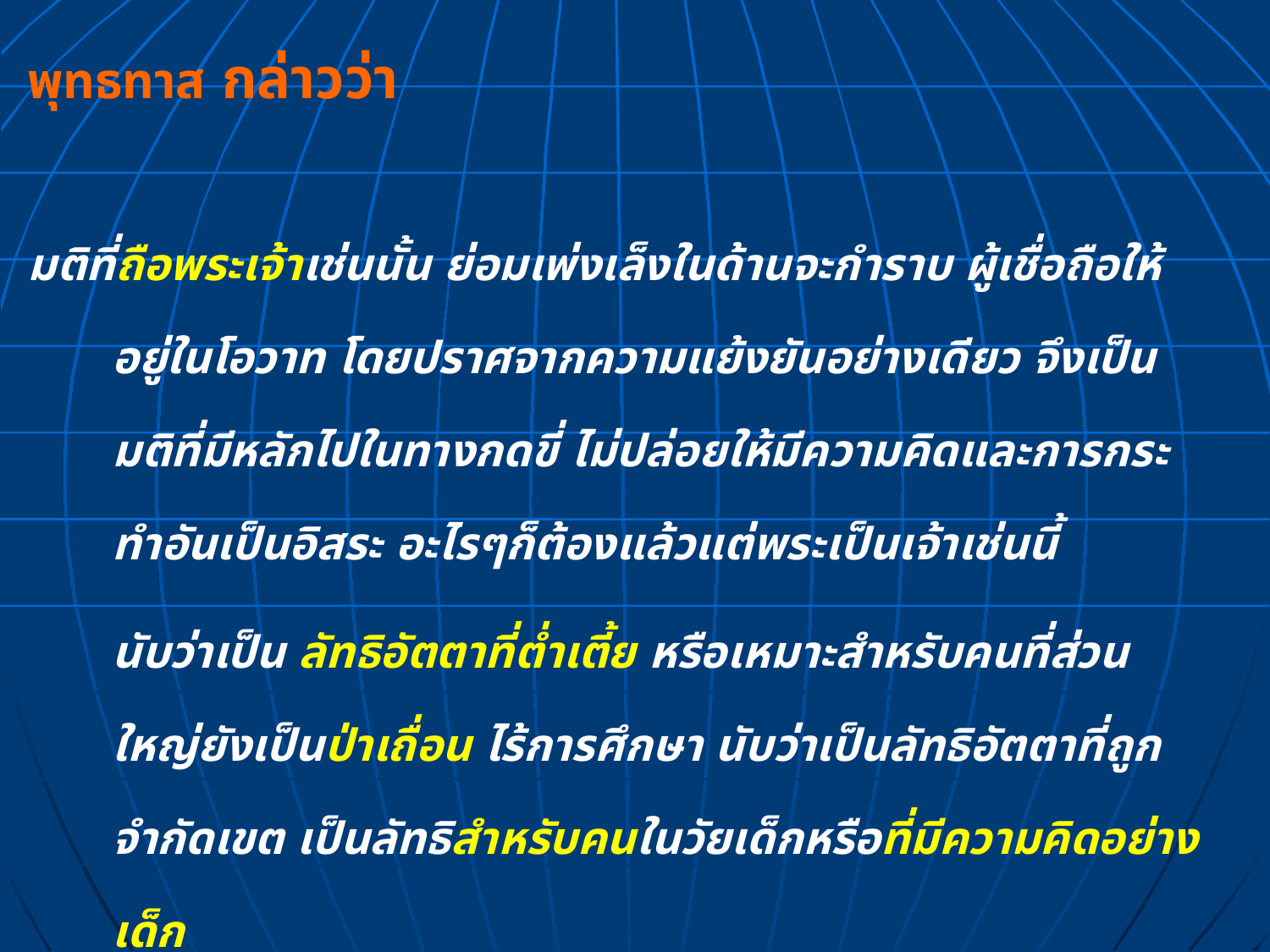

พุทธทาส กล่าวว่า

มติที่ถือพระเจ้าเช่นนั้น ย่อมเพ่งเล็งในด้านจะกำราบ ผู้เชื่อถือให้อยู่ในโอวาท โดยปราศจากความแย้งยันอย่างเดียว จึงเป็นมติที่มีหลักไปในทางกดขี่ ไม่ปล่อยให้มีความคิดและการกระทำอันเป็นอิสระ อะไรๆก็ต้องแล้วแต่พระเป็นเจ้าเช่นนี้
	นับว่าเป็น ลัทธิอัตตาที่ต่ำเตี้ย หรือเหมาะสำหรับคนที่ส่วนใหญ่ยังเป็นป่าเถื่อน ไร้การศึกษา นับว่าเป็นลัทธิอัตตาที่ถูกจำกัดเขต เป็นลัทธิสำหรับคนในวัยเด็กหรือที่มีความคิดอย่างเด็ก